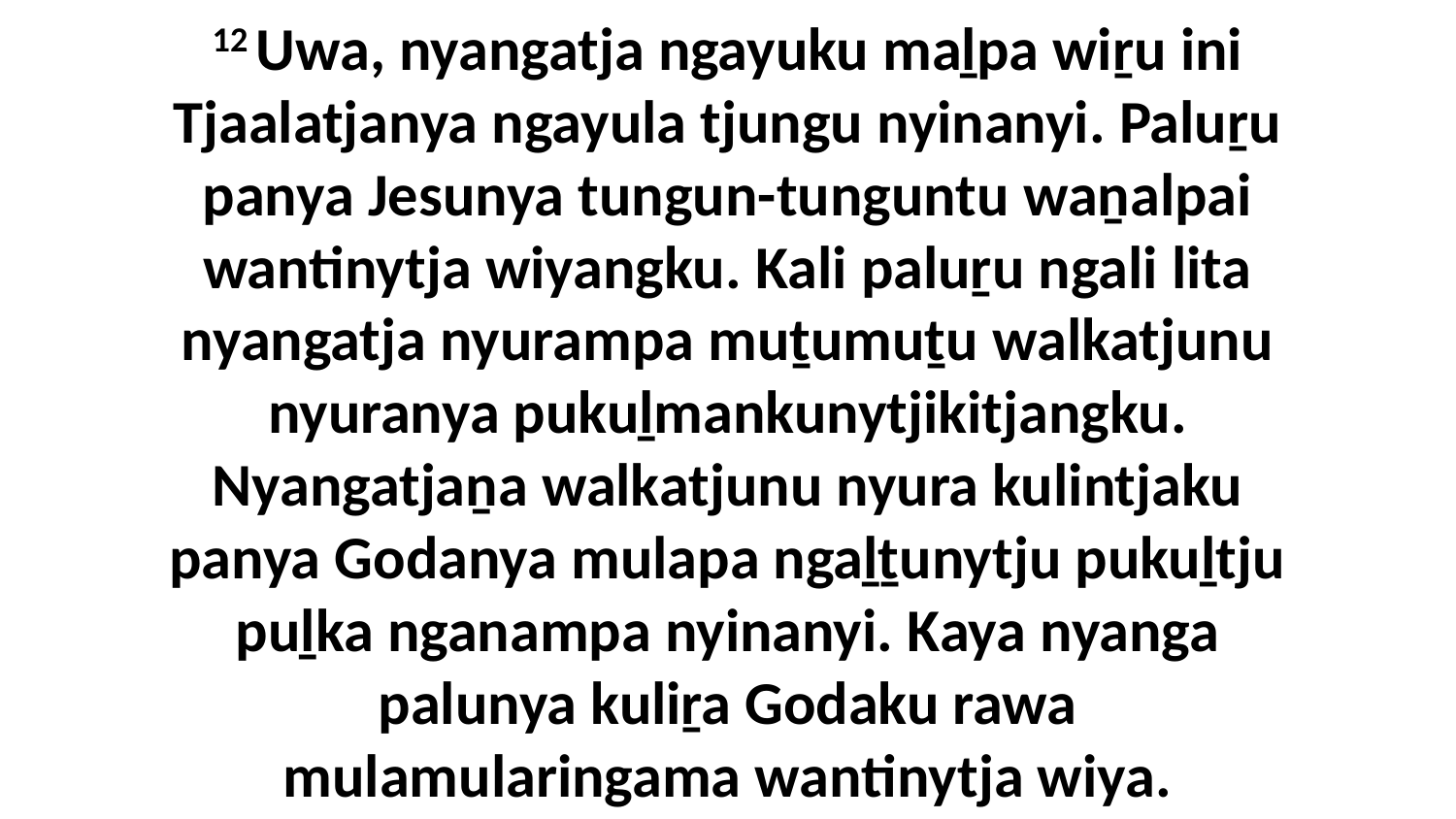

12 Uwa, nyangatja ngayuku maḻpa wiṟu ini Tjaalatjanya ngayula tjungu nyinanyi. Paluṟu panya Jesunya tungun-tunguntu waṉalpai wantinytja wiyangku. Kali paluṟu ngali lita nyangatja nyurampa muṯumuṯu walkatjunu nyuranya pukuḻmankunytjikitjangku. Nyangatjaṉa walkatjunu nyura kulintjaku panya Godanya mulapa ngaḻṯunytju pukuḻtju puḻka nganampa nyinanyi. Kaya nyanga palunya kuliṟa Godaku rawa mulamularingama wantinytja wiya.